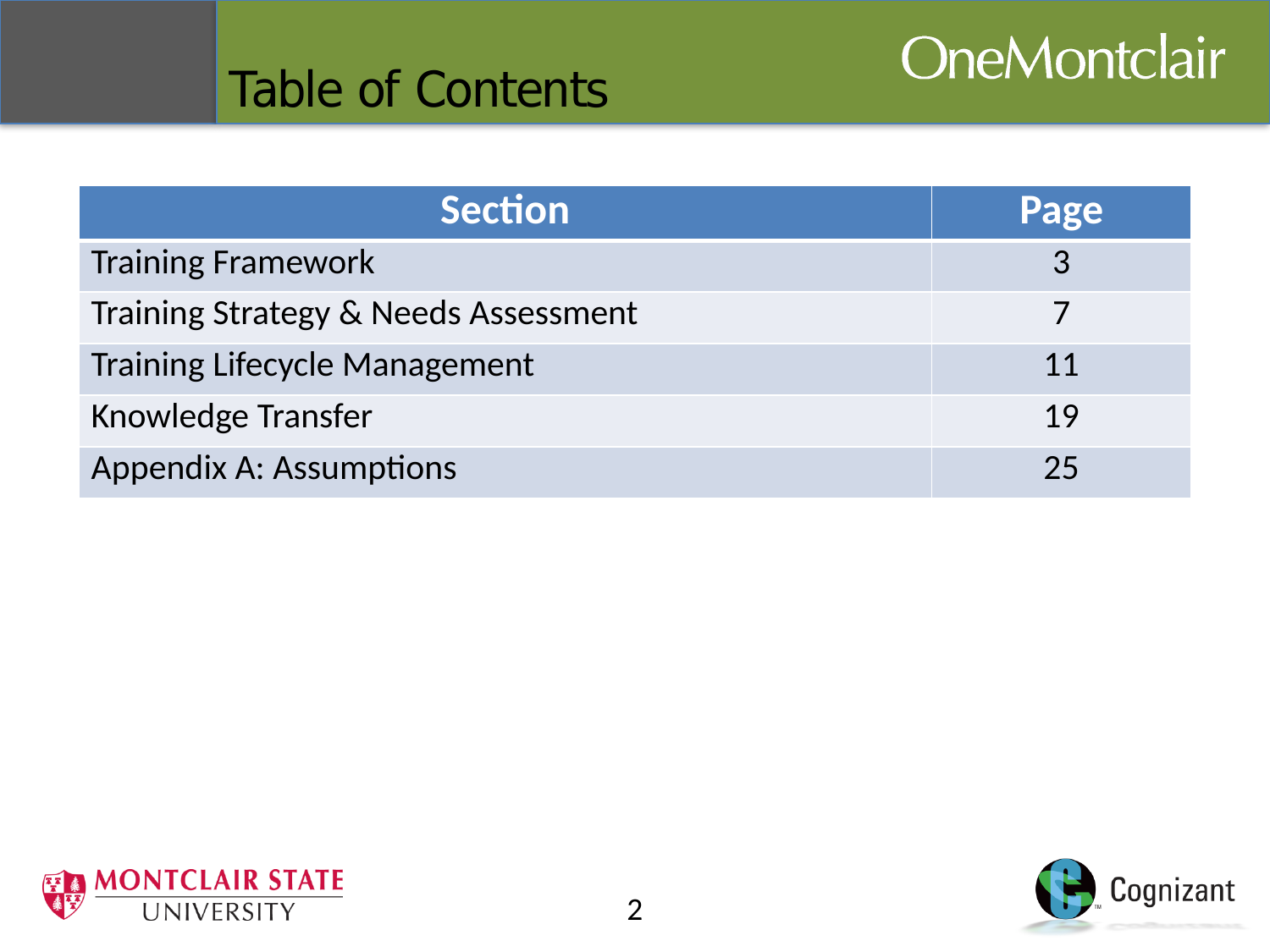

# Table of Contents
| Section | Page |
| --- | --- |
| Training Framework | 3 |
| Training Strategy & Needs Assessment | 7 |
| Training Lifecycle Management | 11 |
| Knowledge Transfer | 19 |
| Appendix A: Assumptions | 25 |
2